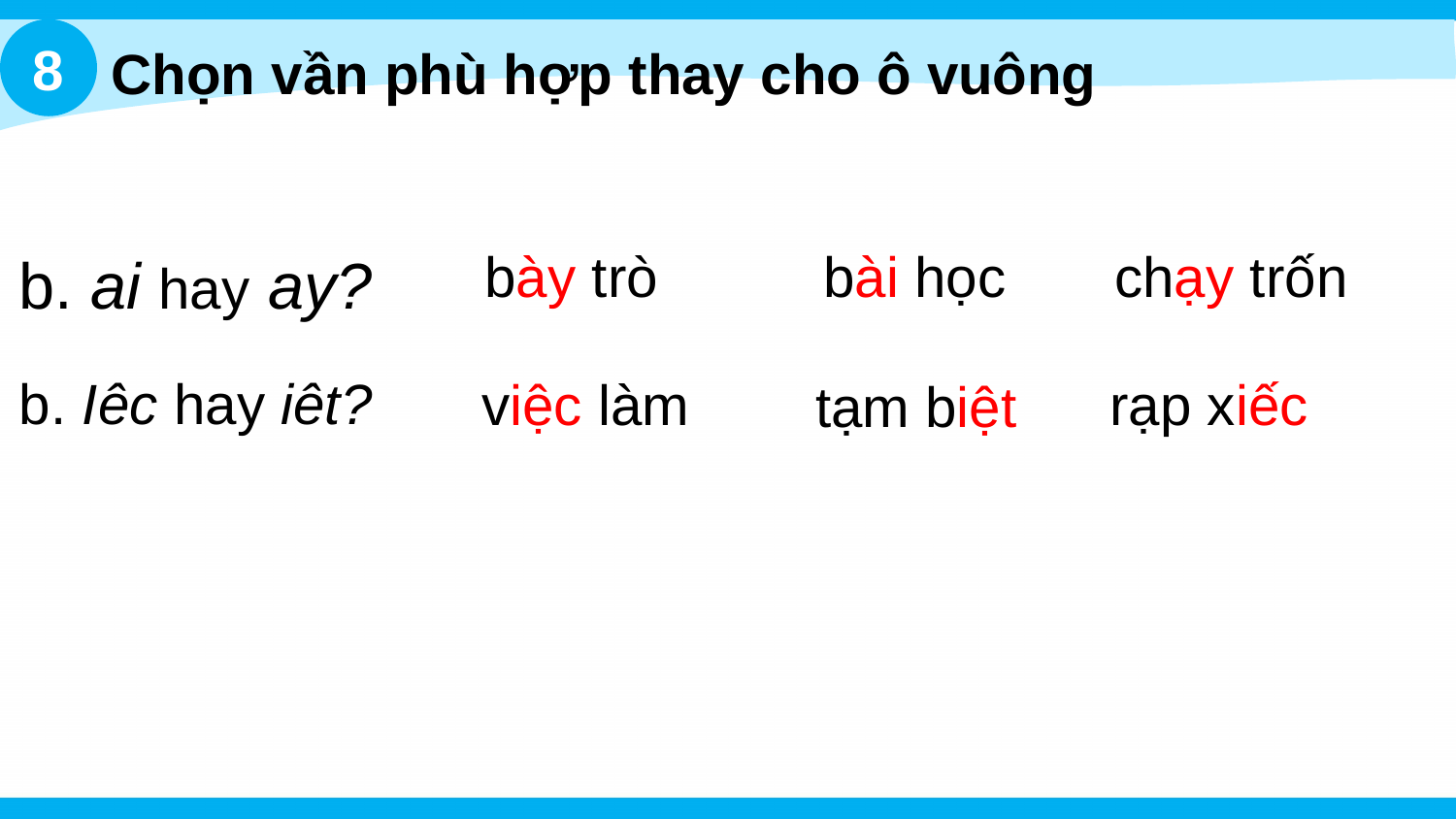

8

Chọn vần phù hợp thay cho ô vuông
      chạy trốn
     bài học
bày trò
b. ai hay ay?
b. Iêc hay iêt?
rạp xiếc
  việc làm
 tạm biệt